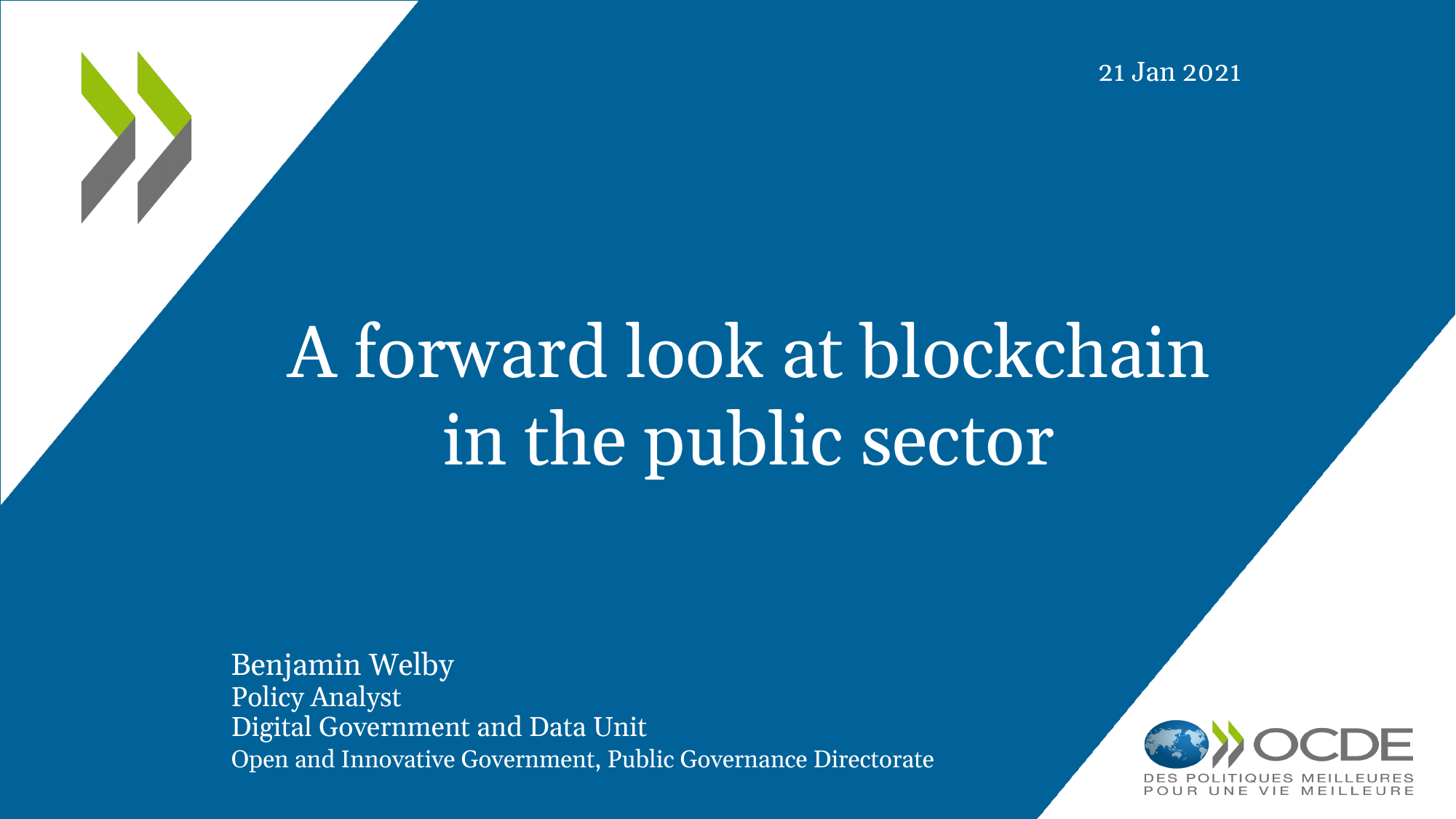

21 Jan 2021
# A forward look at blockchain in the public sector
Benjamin Welby
Policy Analyst
Digital Government and Data Unit
Open and Innovative Government, Public Governance Directorate